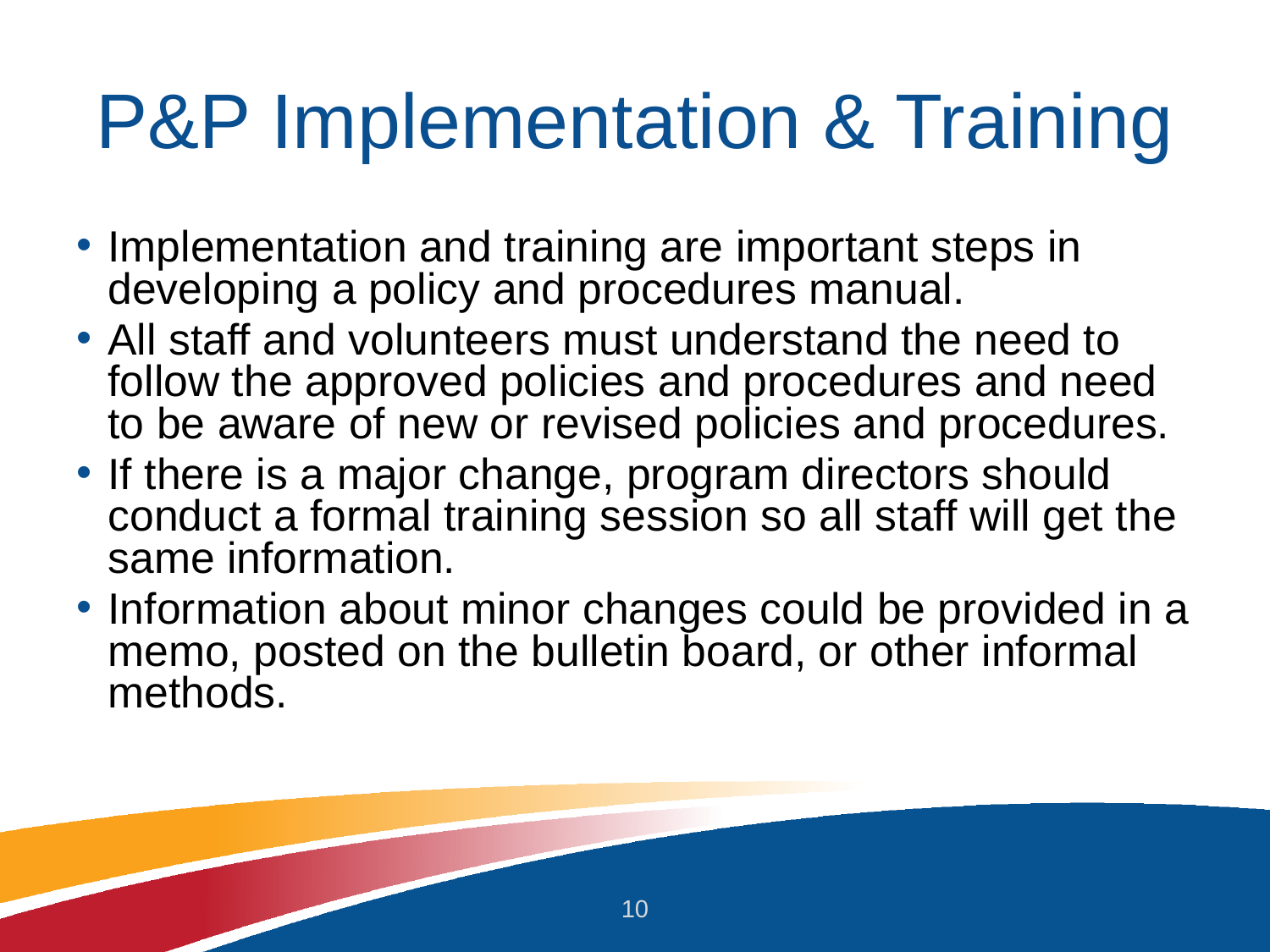

# P&P Implementation & Training
Implementation and training are important steps in developing a policy and procedures manual.
All staff and volunteers must understand the need to follow the approved policies and procedures and need to be aware of new or revised policies and procedures.
If there is a major change, program directors should conduct a formal training session so all staff will get the same information.
Information about minor changes could be provided in a memo, posted on the bulletin board, or other informal methods.
10